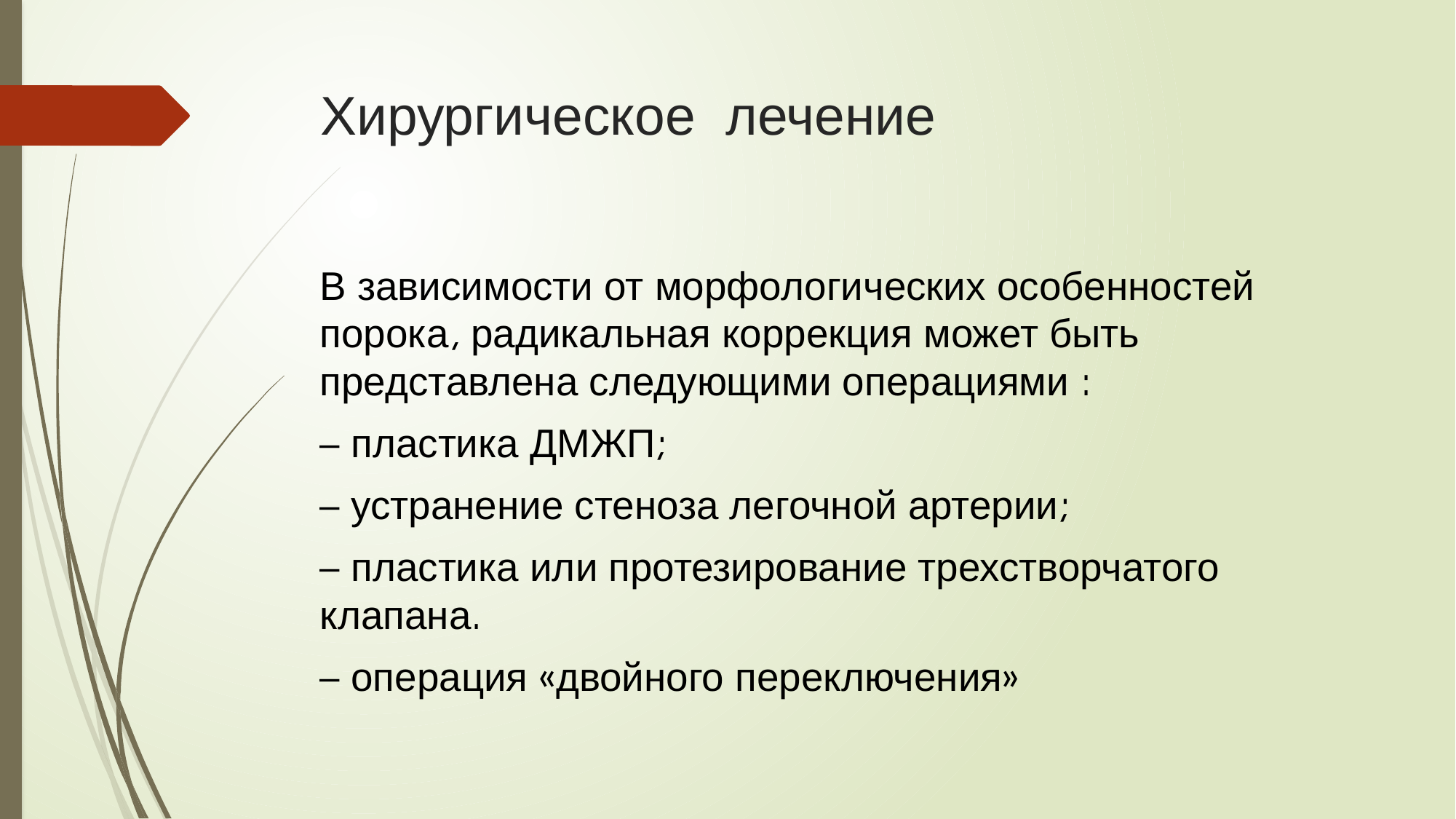

# Хирургическое  лечение
В зависимости от морфологических особенностей порока, радикальная коррекция может быть представлена следующими операциями :
– пластика ДМЖП;
– устранение стеноза легочной артерии;
– пластика или протезирование трехстворчатого клапана.
– операция «двойного переключения»